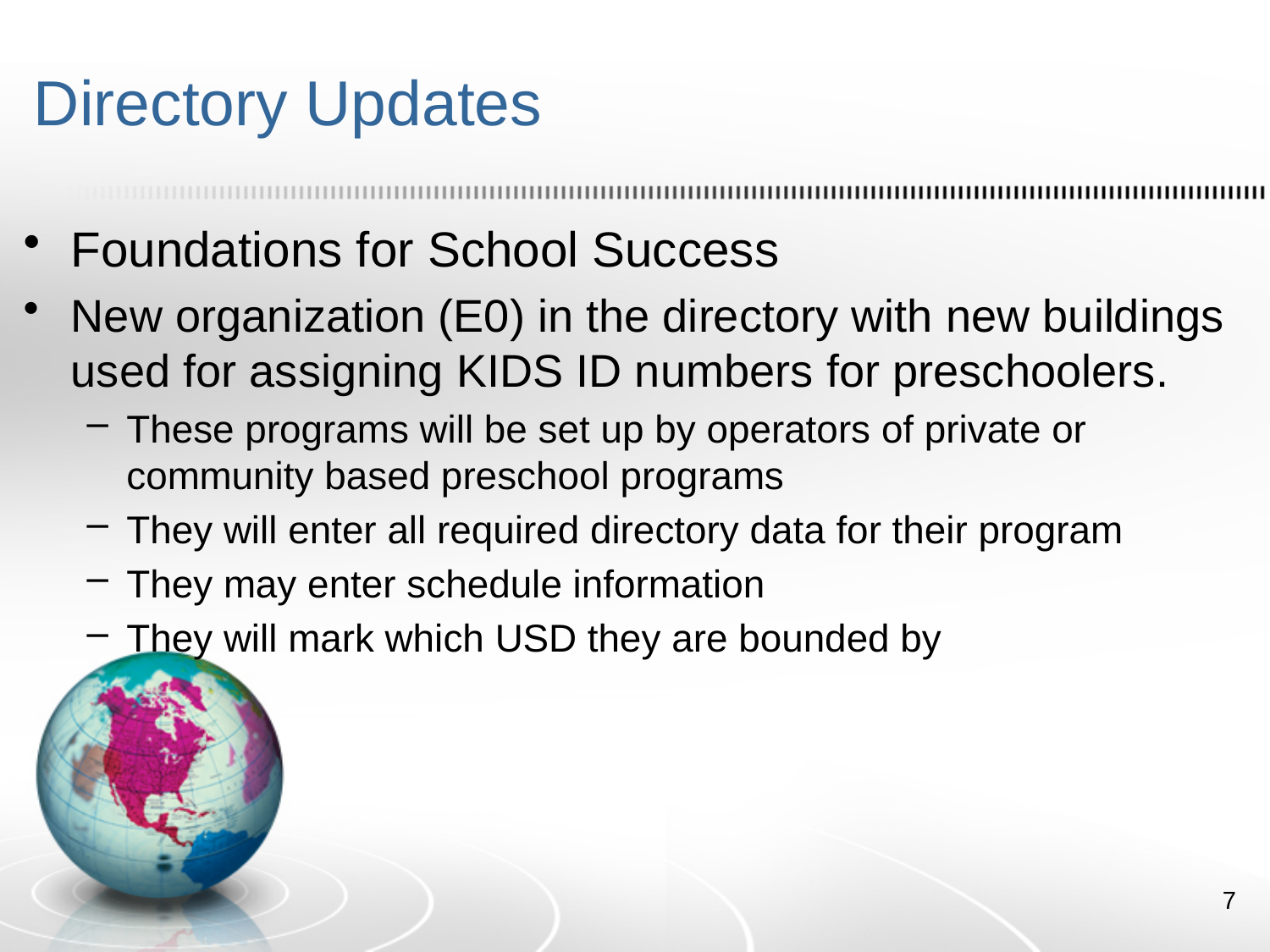

# Directory Updates
Foundations for School Success
New organization (E0) in the directory with new buildings used for assigning KIDS ID numbers for preschoolers.
These programs will be set up by operators of private or community based preschool programs
They will enter all required directory data for their program
They may enter schedule information
They will mark which USD they are bounded by

7